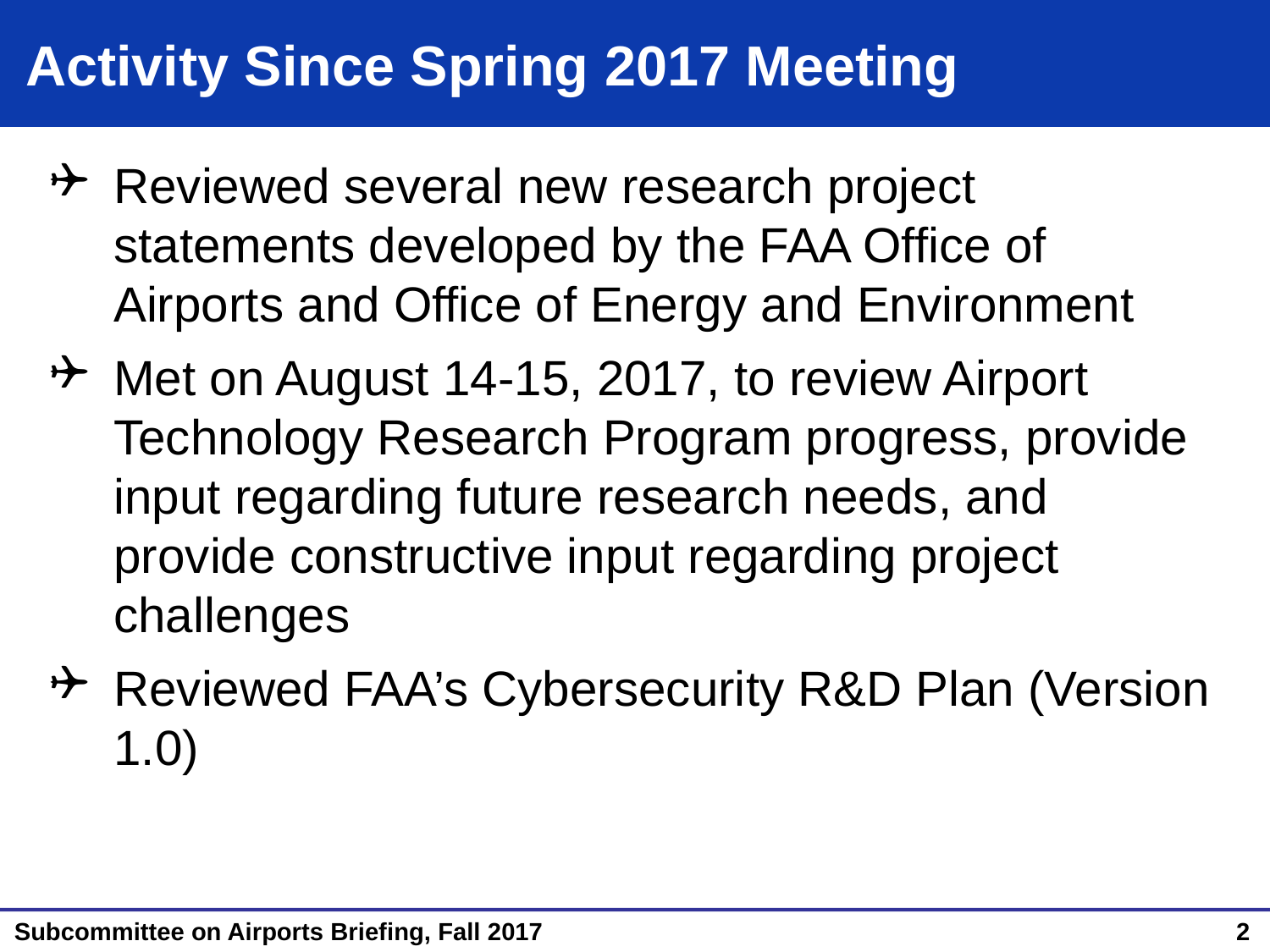

# Activity Since Spring 2017 Meeting
Reviewed several new research project statements developed by the FAA Office of Airports and Office of Energy and Environment
Met on August 14-15, 2017, to review Airport Technology Research Program progress, provide input regarding future research needs, and provide constructive input regarding project challenges
Reviewed FAA’s Cybersecurity R&D Plan (Version 1.0)